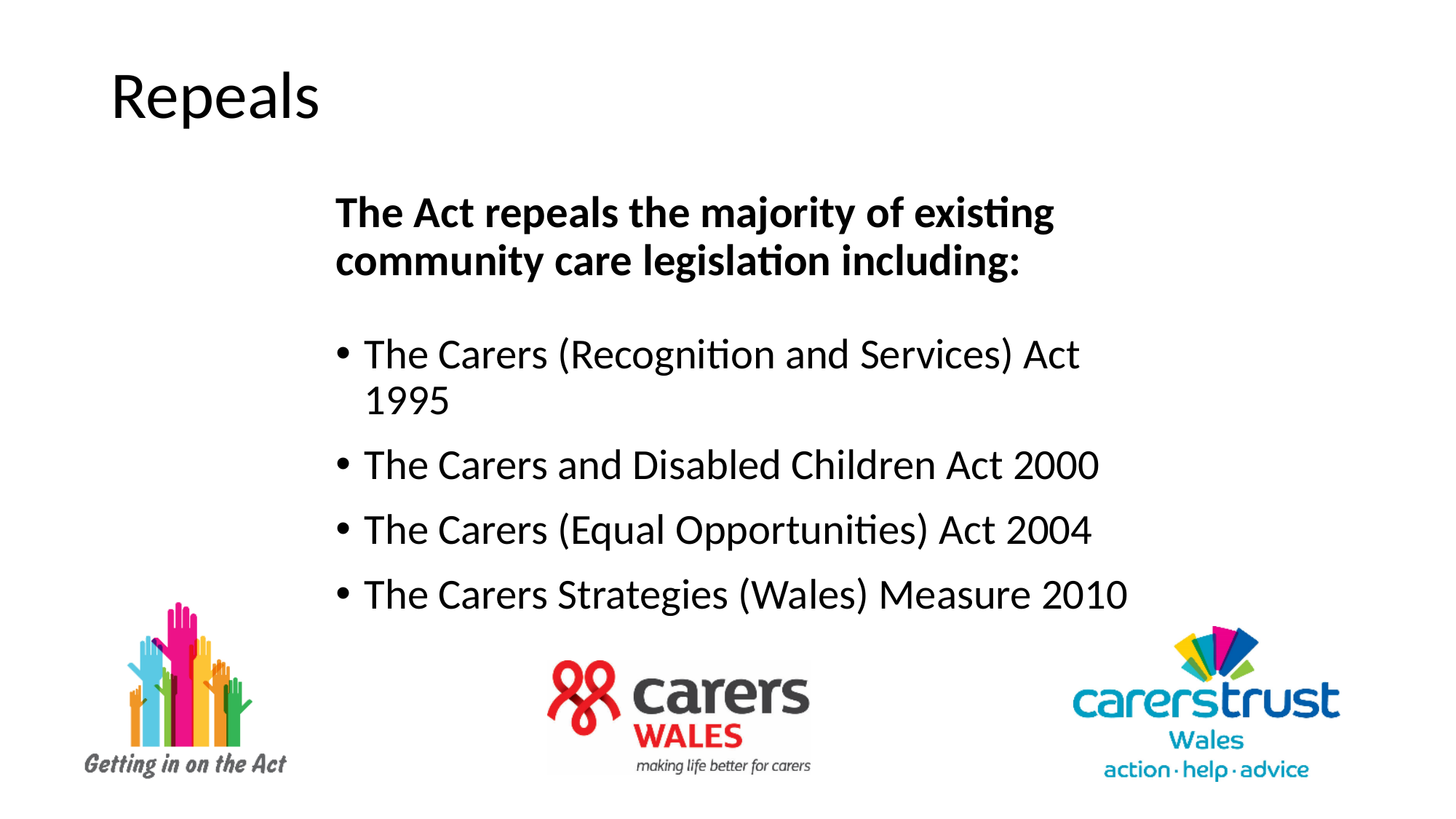

# Repeals
The Act repeals the majority of existing community care legislation including:

The Carers (Recognition and Services) Act 1995

The Carers and Disabled Children Act 2000

The Carers (Equal Opportunities) Act 2004

The Carers Strategies (Wales) Measure 2010